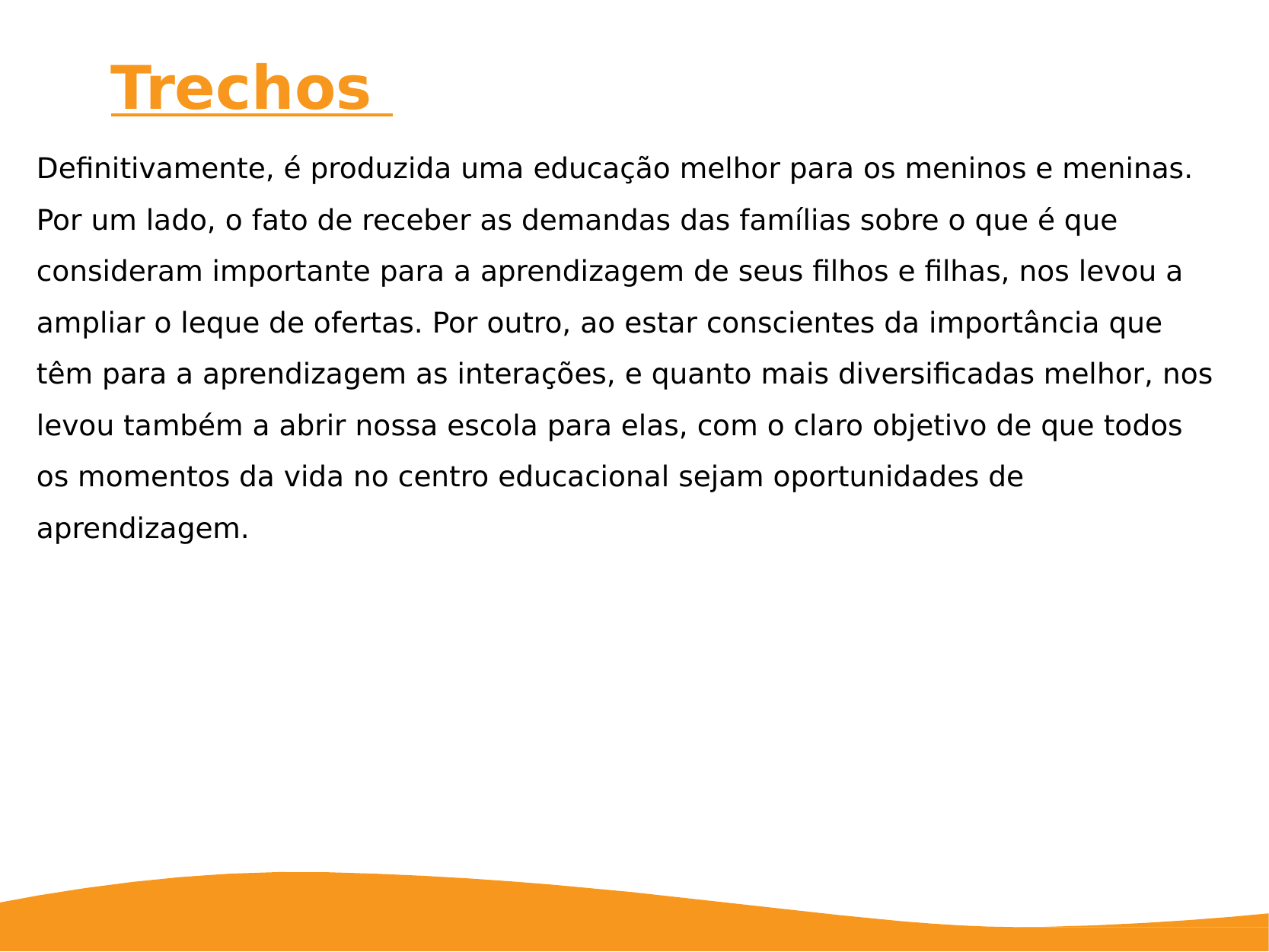

# Trechos
Definitivamente, é produzida uma educação melhor para os meninos e meninas. Por um lado, o fato de receber as demandas das famílias sobre o que é que consideram importante para a aprendizagem de seus filhos e filhas, nos levou a ampliar o leque de ofertas. Por outro, ao estar conscientes da importância que têm para a aprendizagem as interações, e quanto mais diversificadas melhor, nos levou também a abrir nossa escola para elas, com o claro objetivo de que todos os momentos da vida no centro educacional sejam oportunidades de aprendizagem.